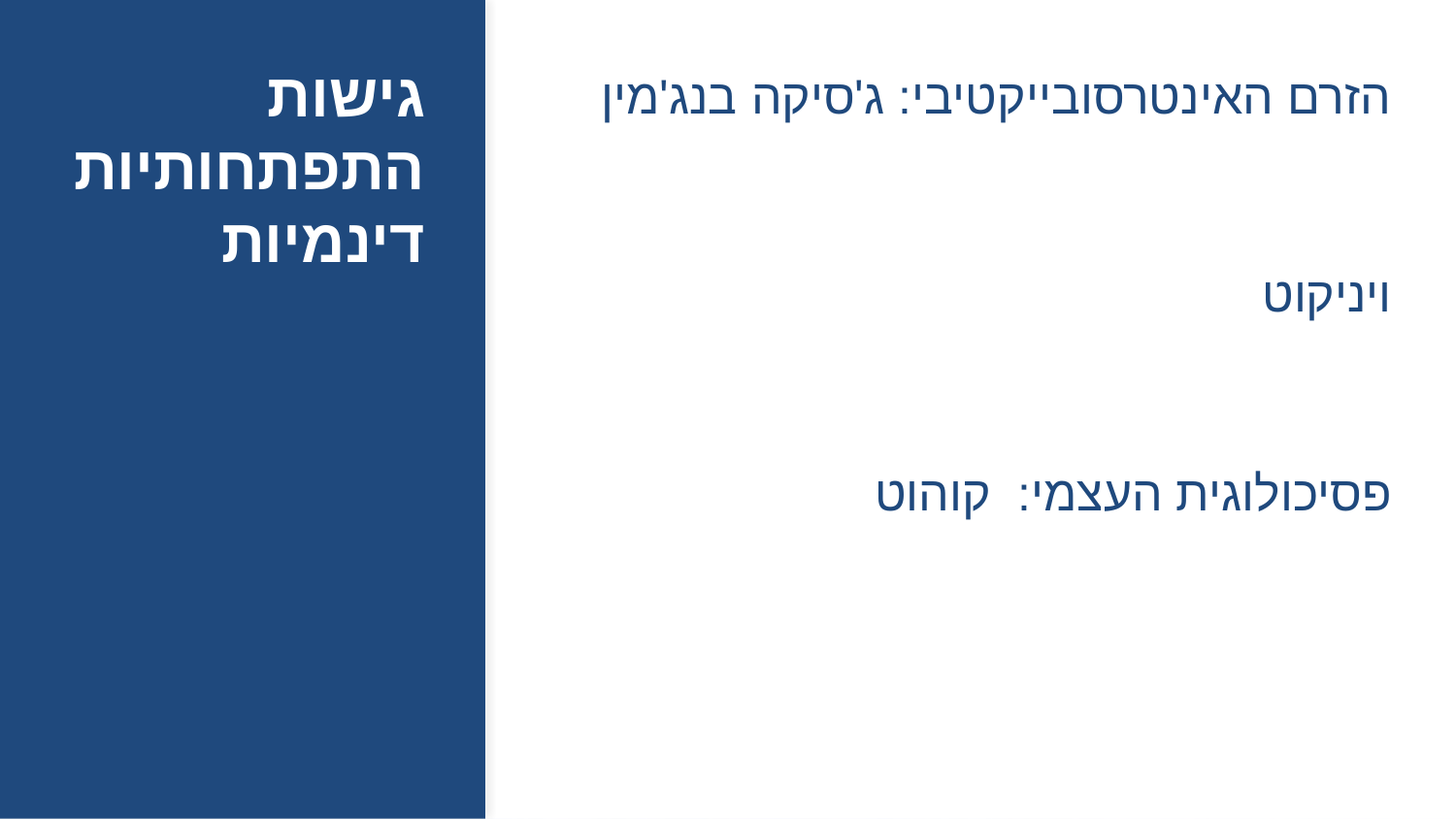

# גישות התפתחותיות דינמיות
הזרם האינטרסובייקטיבי: ג'סיקה בנג'מין

ויניקוט

פסיכולוגית העצמי:  קוהוט